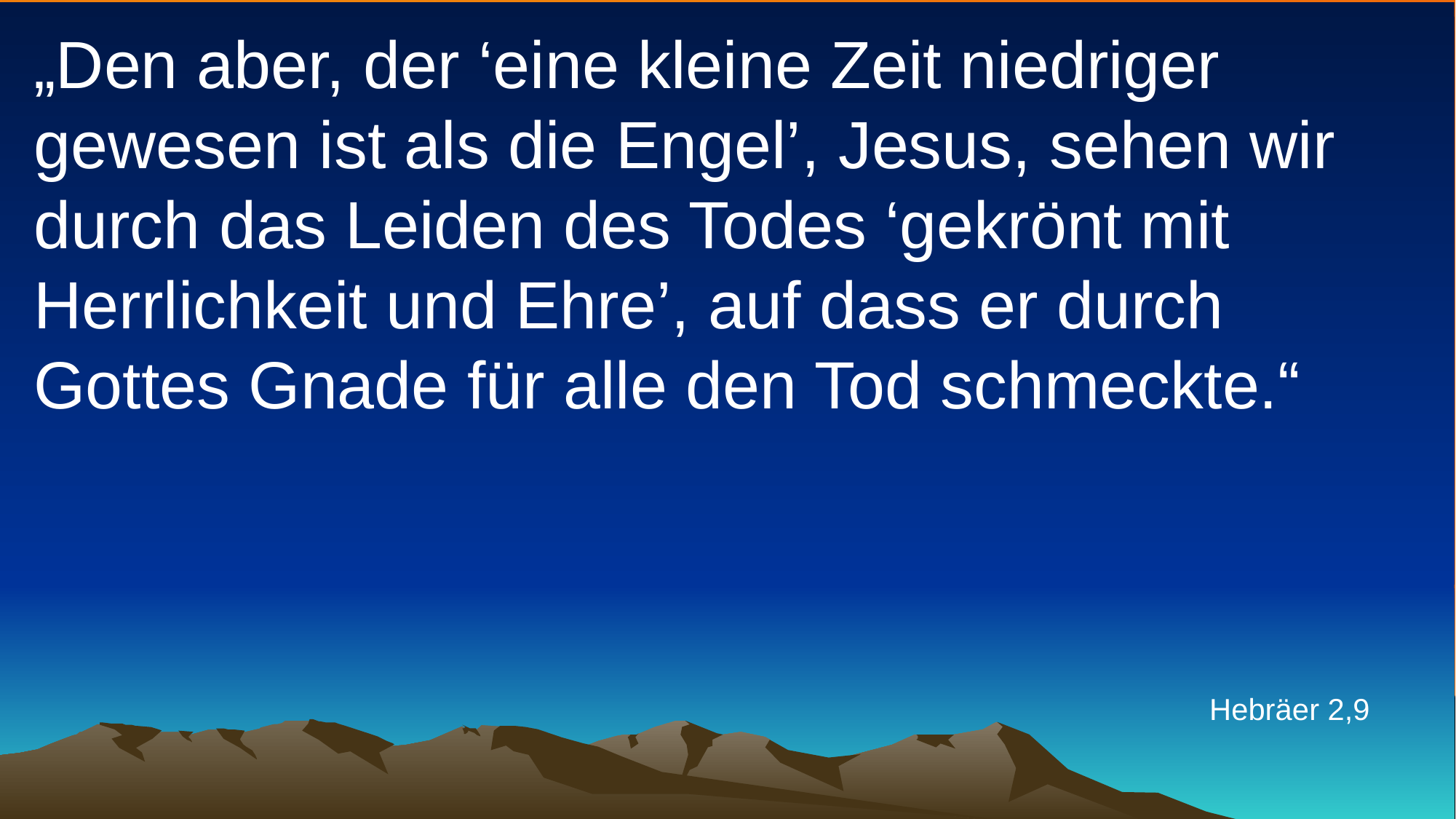

# „Den aber, der ‘eine kleine Zeit niedriger gewesen ist als die Engel’, Jesus, sehen wir durch das Leiden des Todes ‘gekrönt mit Herrlichkeit und Ehre’, auf dass er durch Gottes Gnade für alle den Tod schmeckte.“
Hebräer 2,9